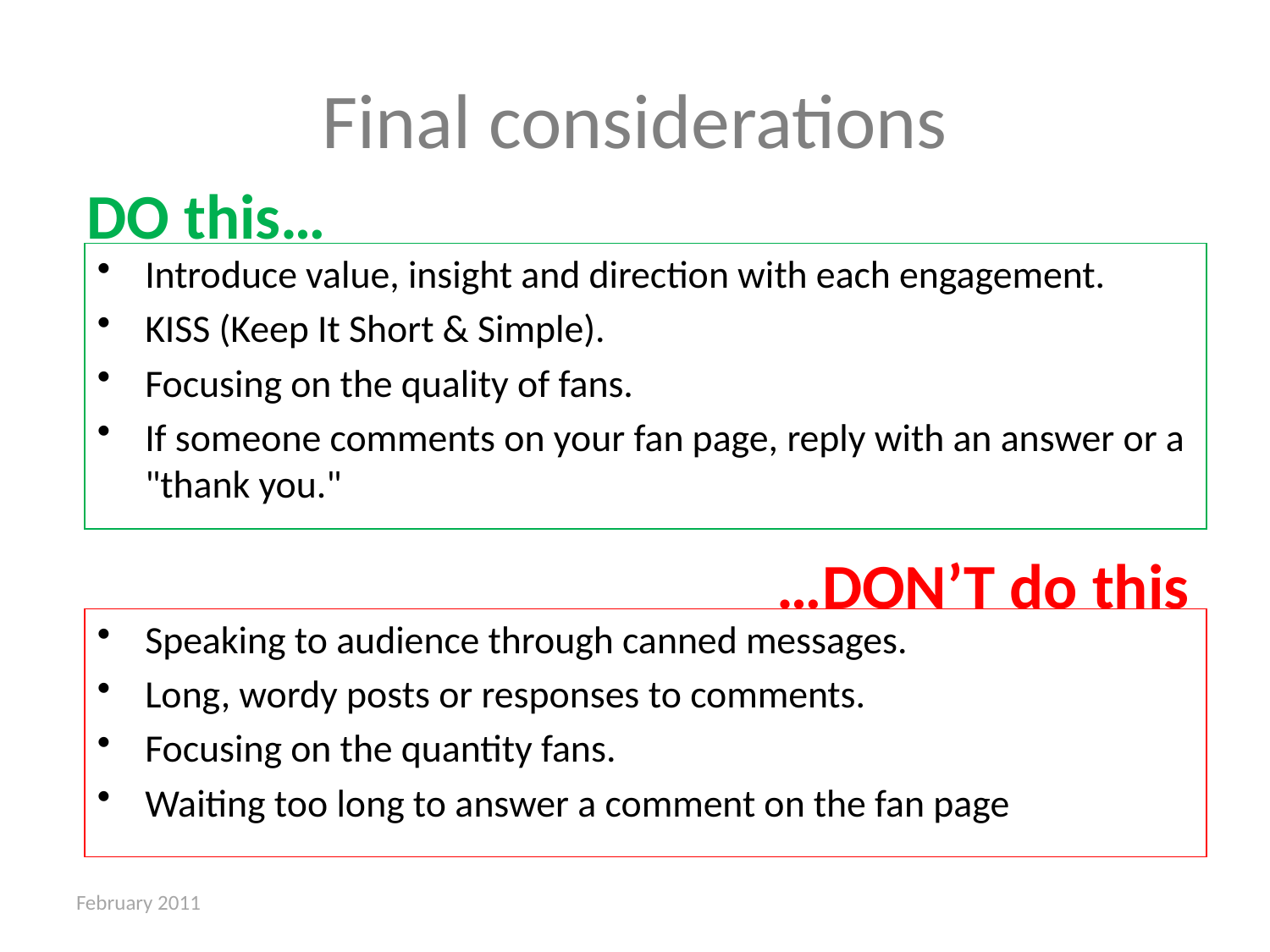

# Final considerations
DO this…
Introduce value, insight and direction with each engagement.
KISS (Keep It Short & Simple).
Focusing on the quality of fans.
If someone comments on your fan page, reply with an answer or a "thank you."
        …DON’T do this
Speaking to audience through canned messages.
Long, wordy posts or responses to comments.
Focusing on the quantity fans.
Waiting too long to answer a comment on the fan page

February 2011